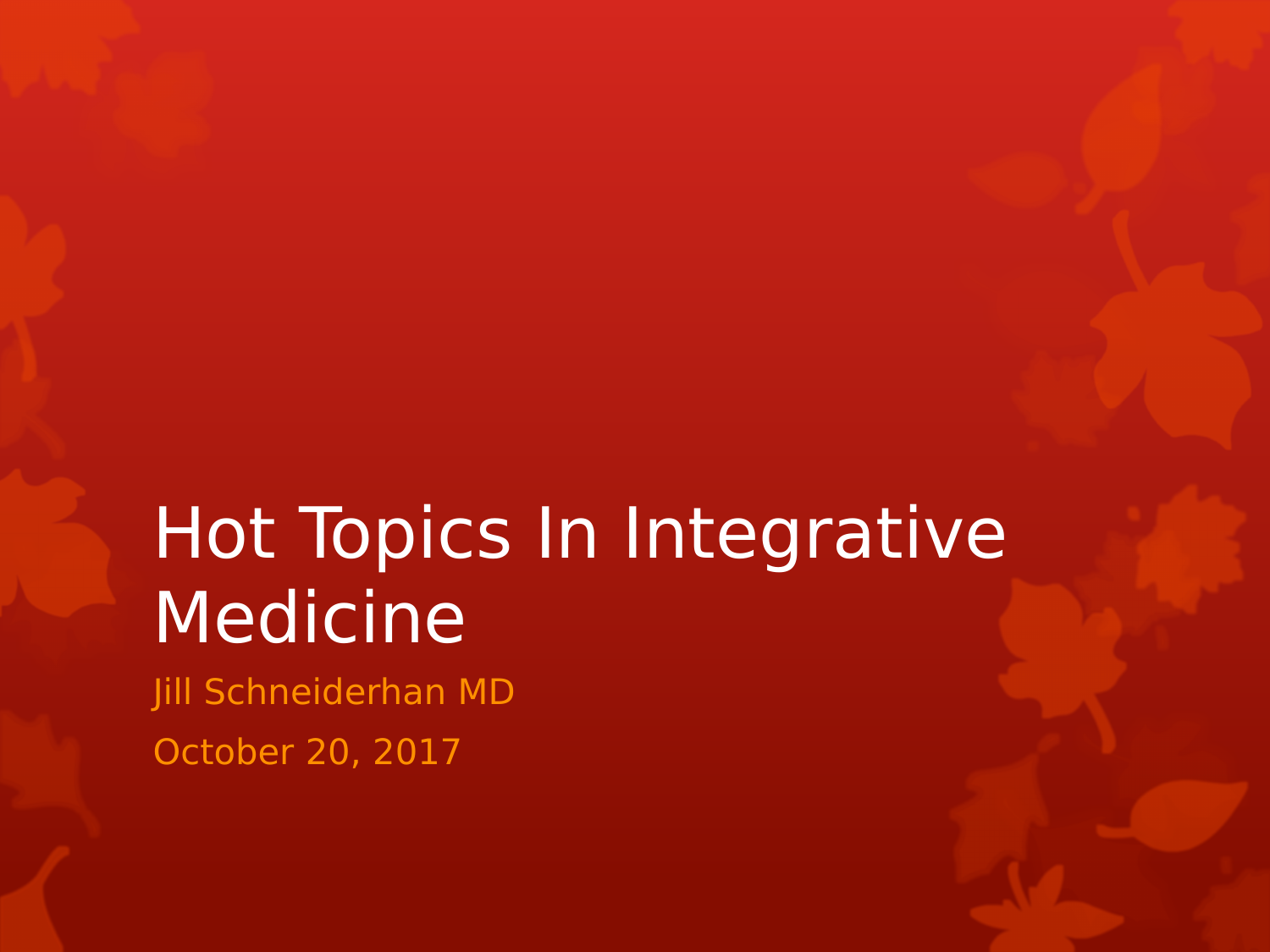

# Hot Topics In Integrative Medicine
Jill Schneiderhan MD
October 20, 2017